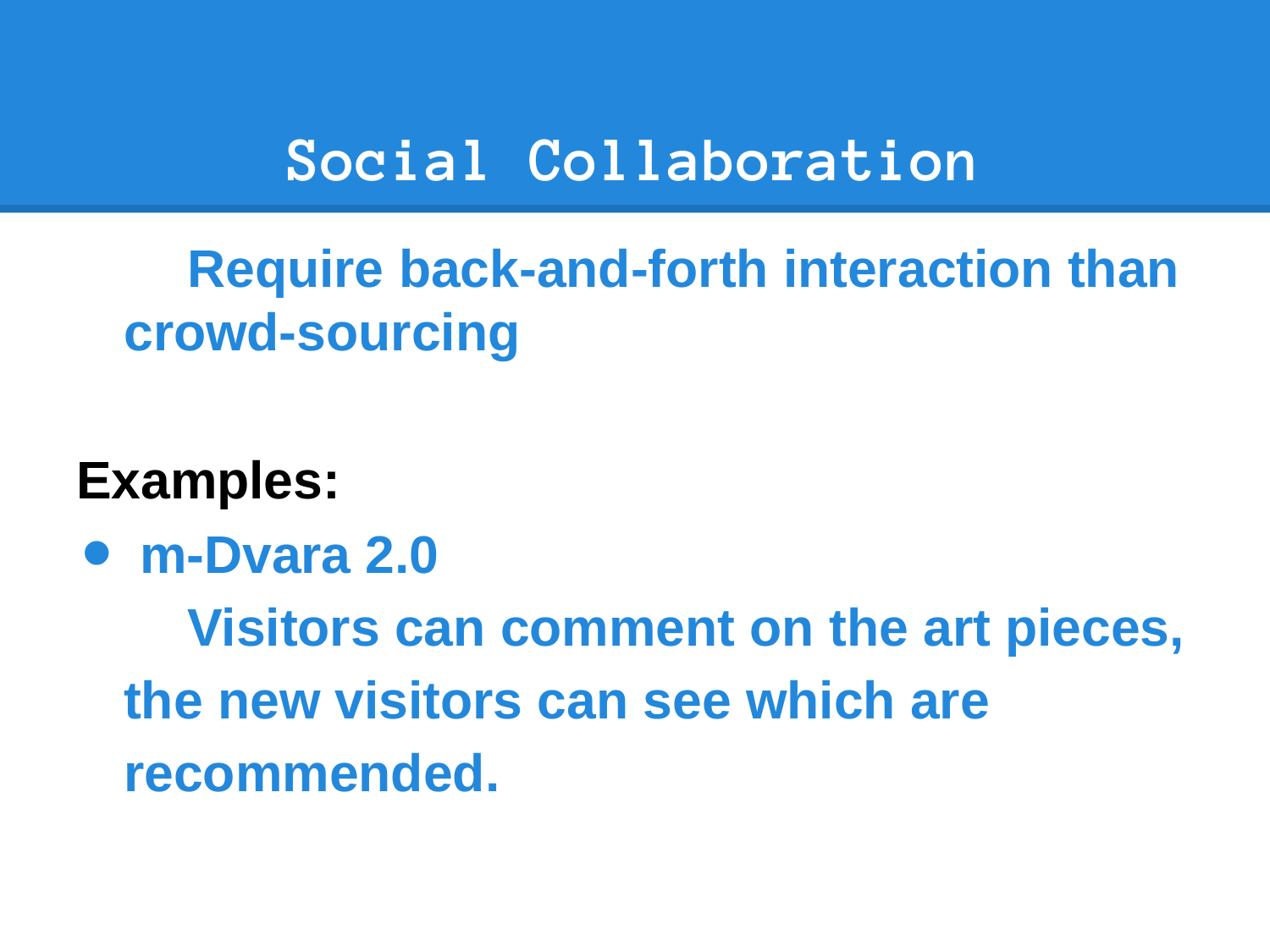

# Social Collaboration
Require back-and-forth interaction than crowd-sourcing

Examples:
m-Dvara 2.0
Visitors can comment on the art pieces, the new visitors can see which are recommended.